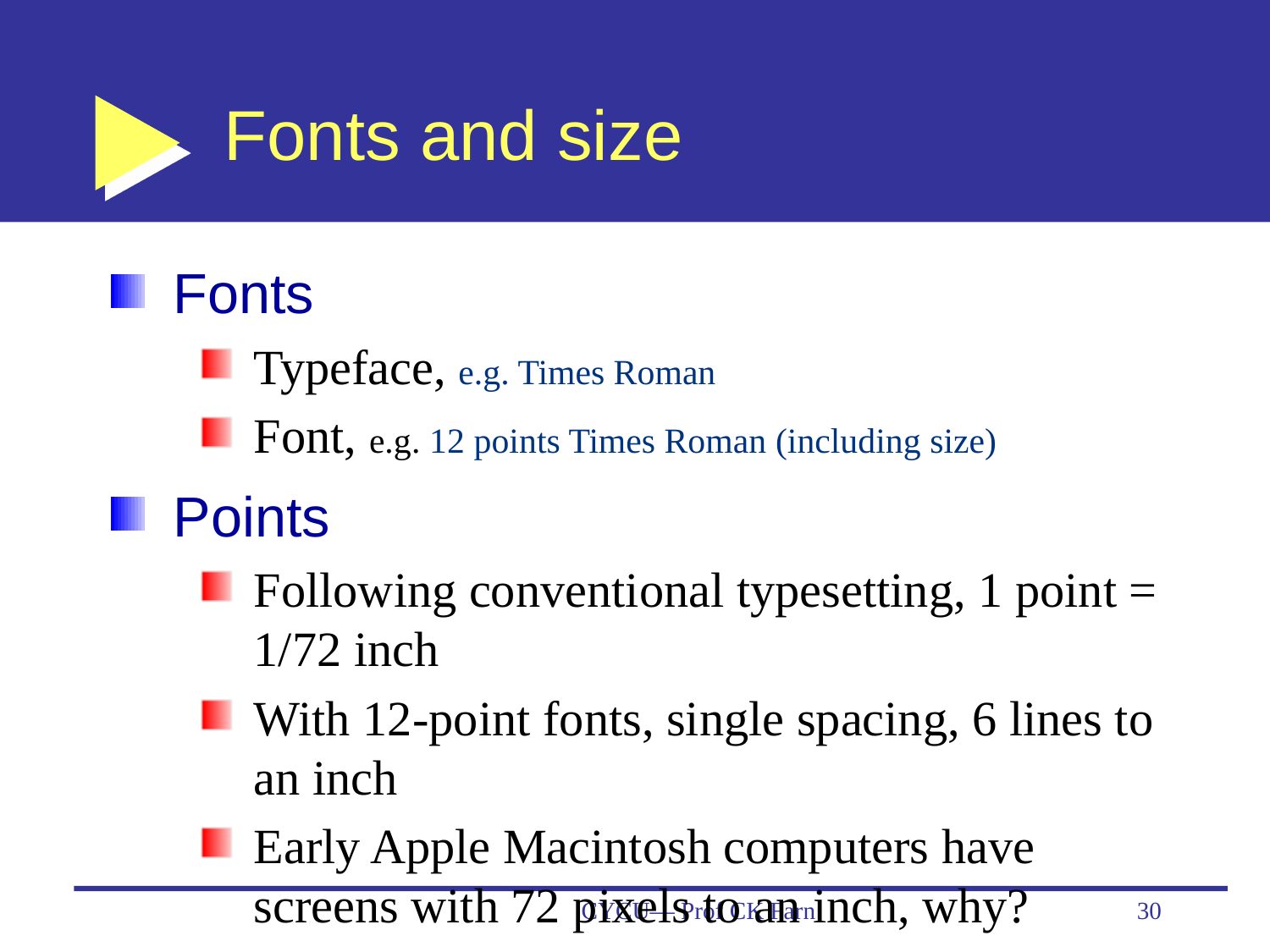

# Fonts and size
Fonts
Typeface, e.g. Times Roman
Font, e.g. 12 points Times Roman (including size)
Points
Following conventional typesetting, 1 point = 1/72 inch
With 12-point fonts, single spacing, 6 lines to an inch
Early Apple Macintosh computers have screens with 72 pixels to an inch, why?
WYSIWYG: What you see is what you get
CYCU— Prof CK Farn
30